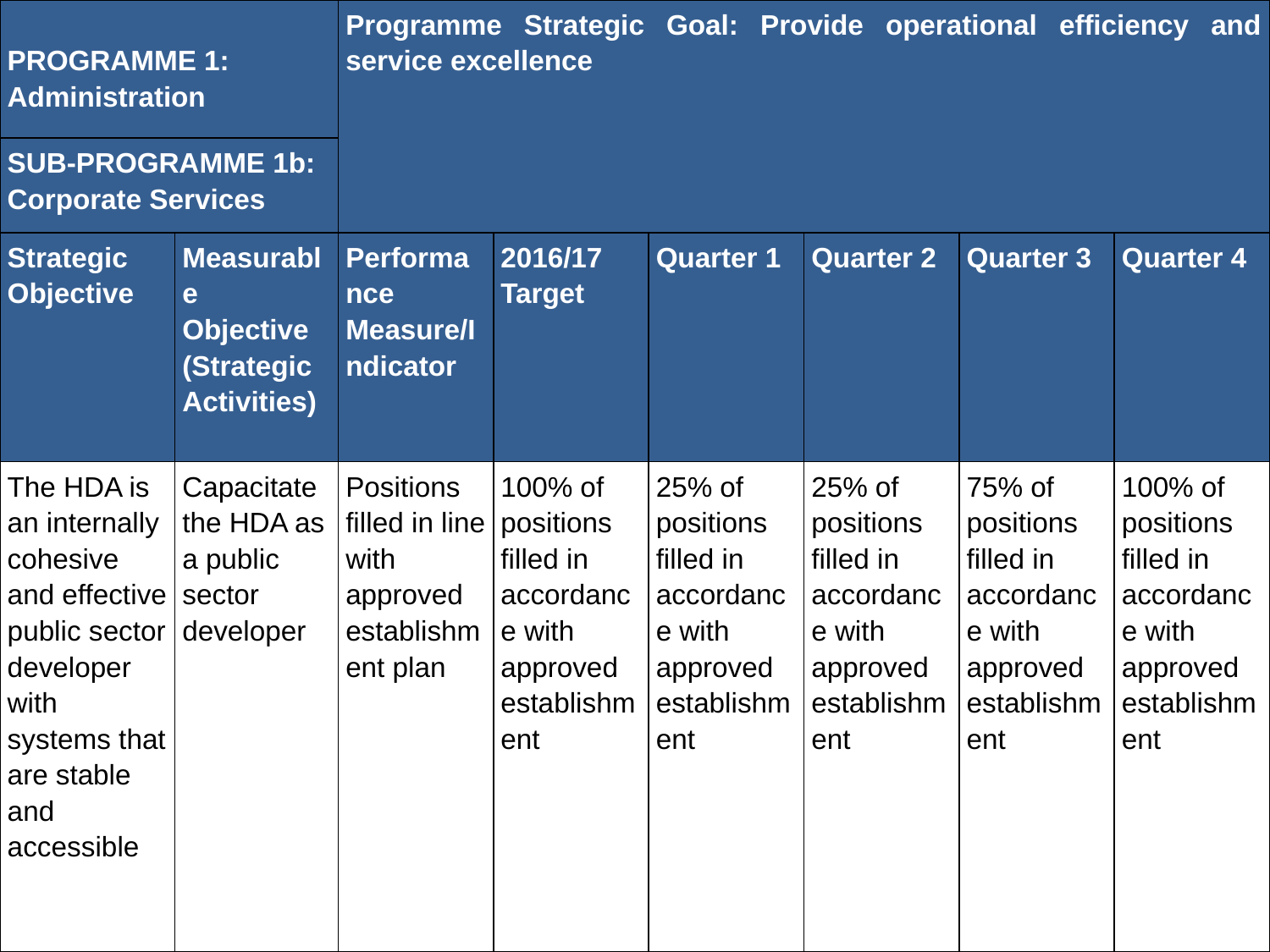

| PROGRAMME 1: Administration |  | Programme Strategic Goal: Provide operational efficiency and service excellence |  |  |  |  |  |
| --- | --- | --- | --- | --- | --- | --- | --- |
| SUB-PROGRAMME 1b: Corporate Services |  |  |  |  |  |  |  |
| Strategic Objective | Measurable Objective (Strategic Activities) | Performance Measure/Indicator | 2016/17 Target | Quarter 1 | Quarter 2 | Quarter 3 | Quarter 4 |
| The HDA is an internally cohesive and effective public sector developer with systems that are stable and accessible | Capacitate the HDA as a public sector developer | Positions filled in line with approved establishment plan | 100% of positions filled in accordance with approved establishment | 25% of positions filled in accordance with approved establishment | 25% of positions filled in accordance with approved establishment | 75% of positions filled in accordance with approved establishment | 100% of positions filled in accordance with approved establishment |